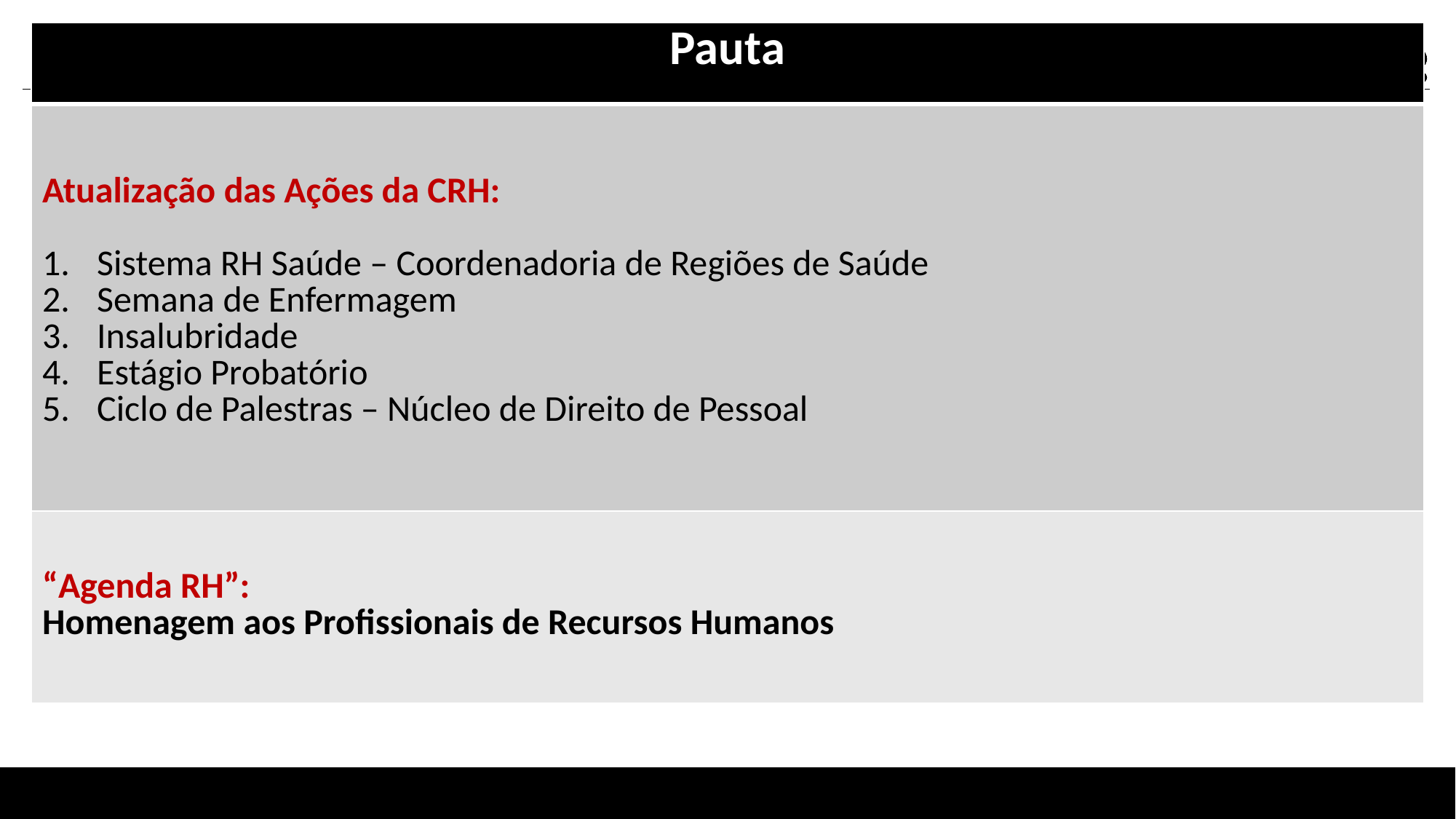

| Pauta |
| --- |
| Atualização das Ações da CRH: Sistema RH Saúde – Coordenadoria de Regiões de Saúde Semana de Enfermagem Insalubridade Estágio Probatório Ciclo de Palestras – Núcleo de Direito de Pessoal |
| “Agenda RH”: Homenagem aos Profissionais de Recursos Humanos |